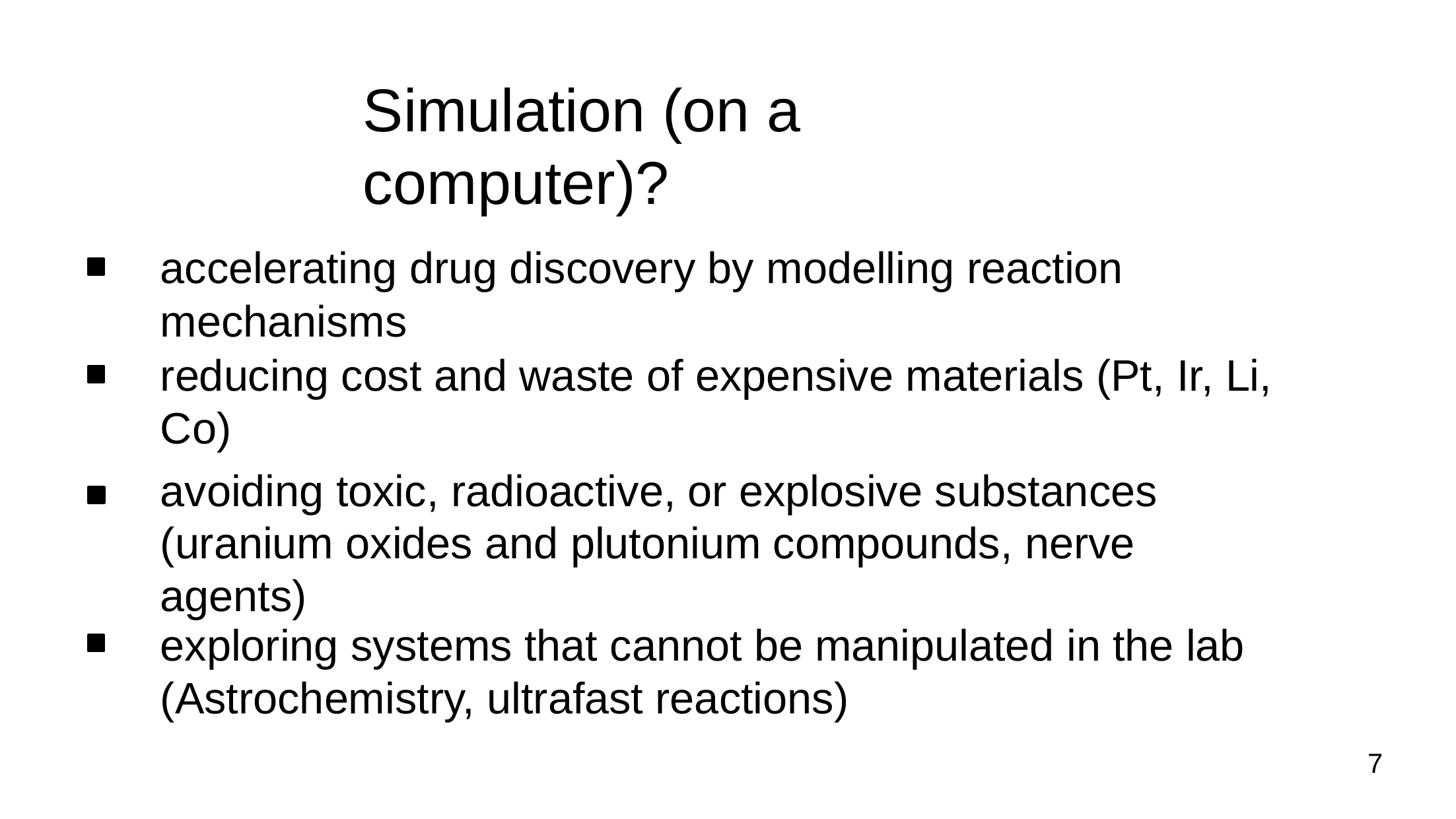

Simulation (on a computer)?
accelerating drug discovery by modelling reaction mechanisms

reducing cost and waste of expensive materials (Pt, Ir, Li, Co)

avoiding toxic, radioactive, or explosive substances
(uranium oxides and plutonium compounds, nerve agents)

exploring systems that cannot be manipulated in the lab
(Astrochemistry, ultrafast reactions)

7